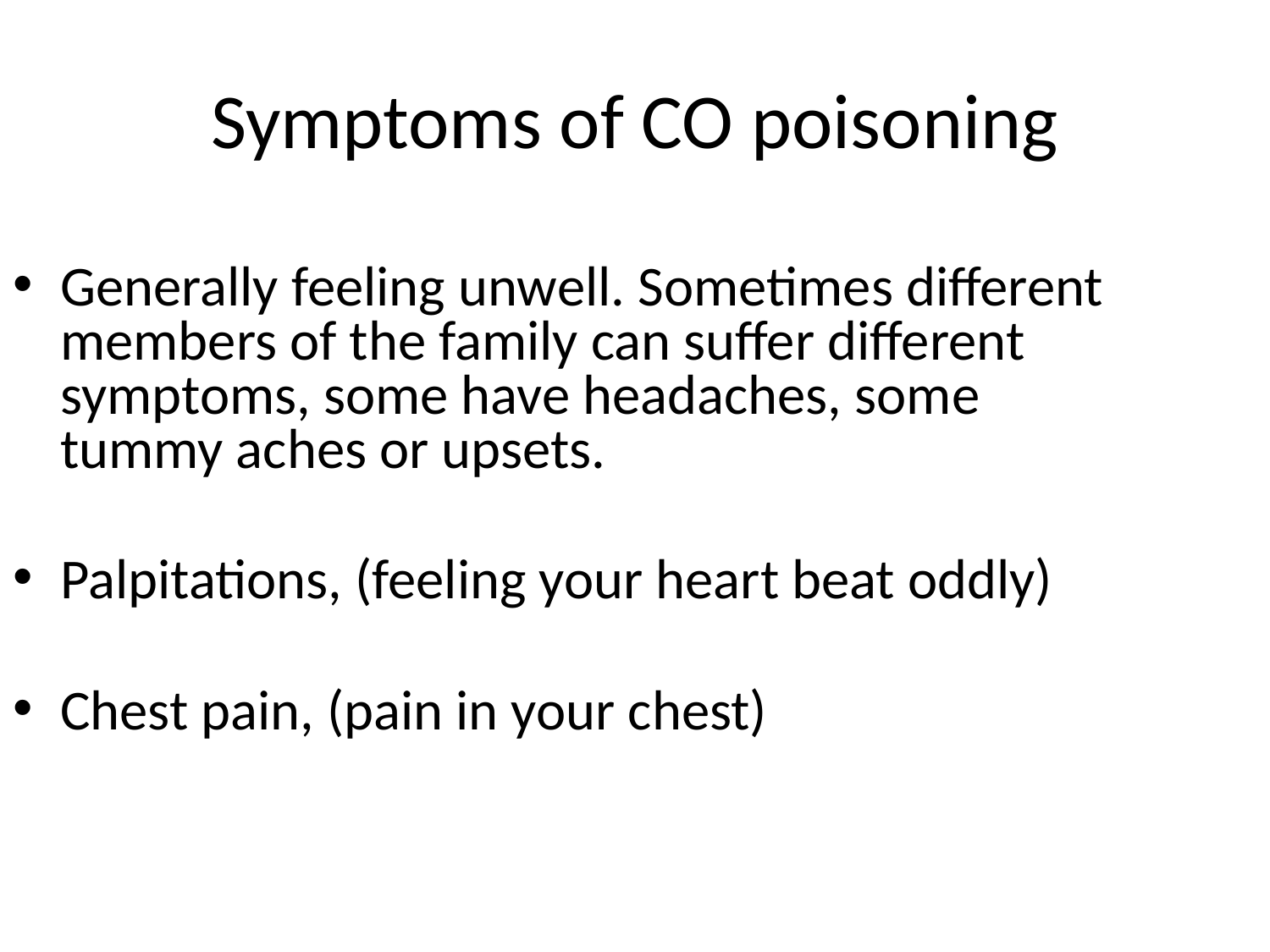

# Symptoms of CO poisoning
Generally feeling unwell. Sometimes different members of the family can suffer different symptoms, some have headaches, some tummy aches or upsets.

Palpitations, (feeling your heart beat oddly)

Chest pain, (pain in your chest)